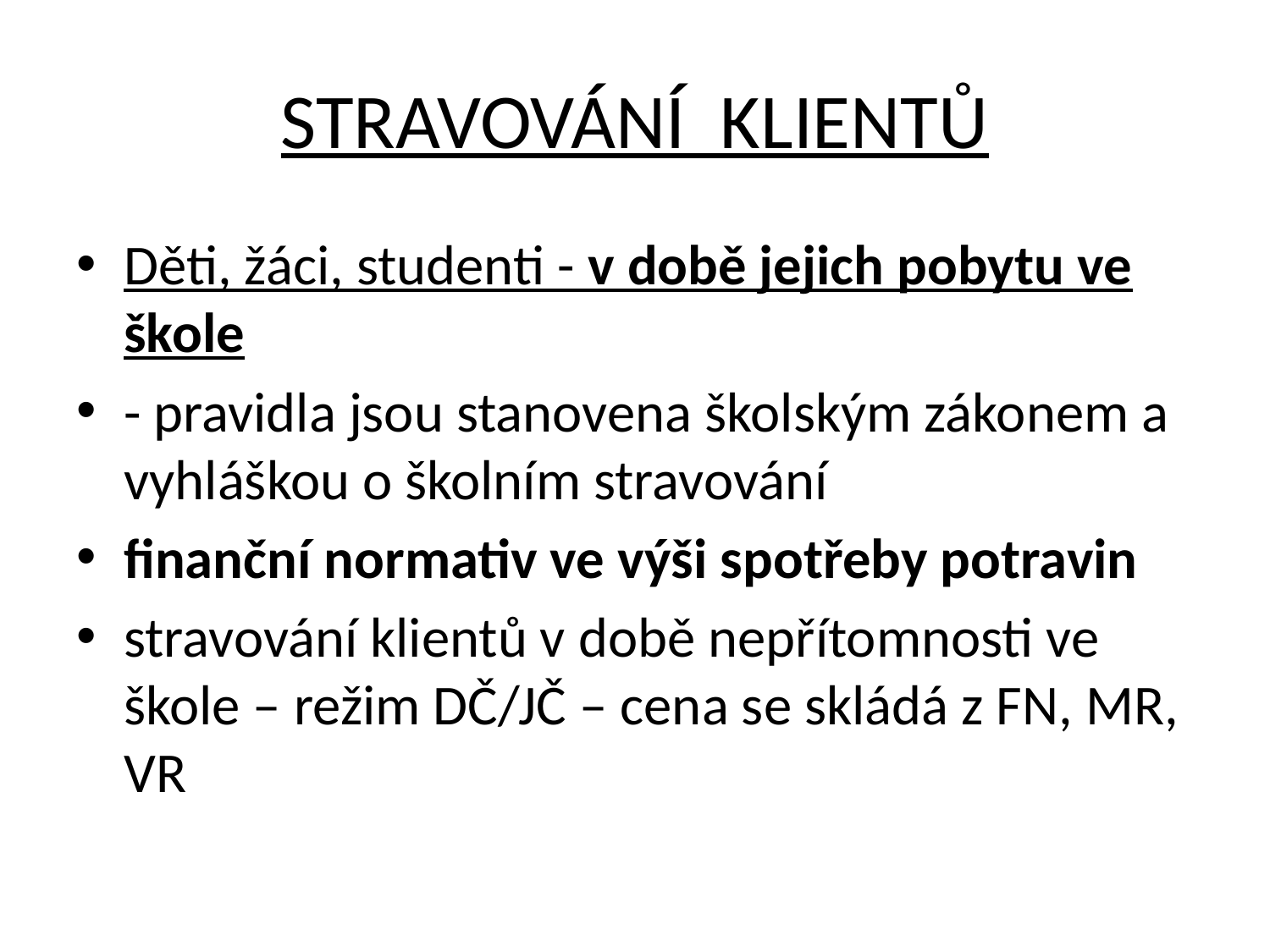

# STRAVOVÁNÍ  KLIENTŮ
Děti, žáci, studenti - v době jejich pobytu ve škole
- pravidla jsou stanovena školským zákonem a vyhláškou o školním stravování
finanční normativ ve výši spotřeby potravin
stravování klientů v době nepřítomnosti ve škole – režim DČ/JČ – cena se skládá z FN, MR, VR